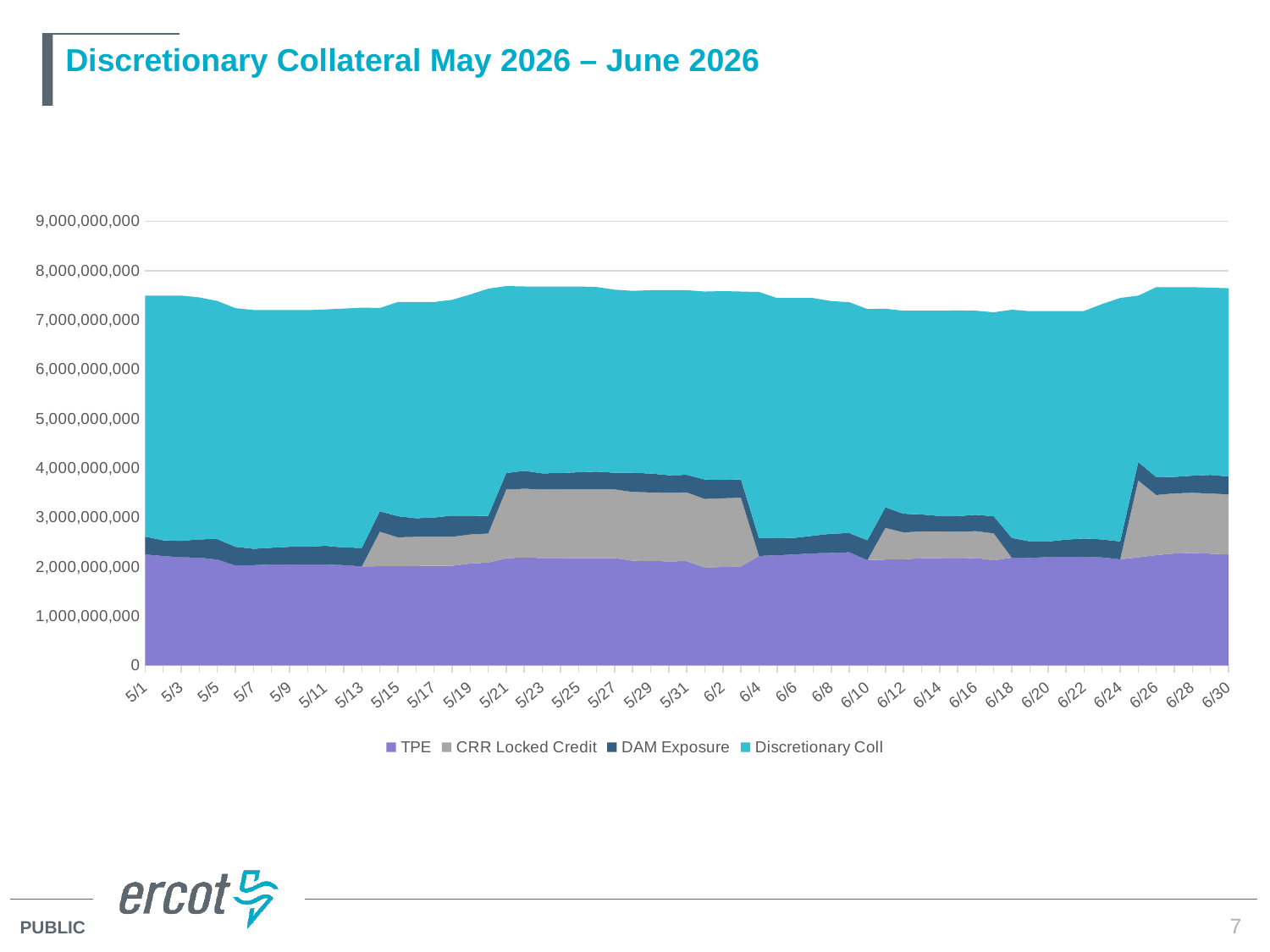

# Discretionary Collateral May 2026 – June 2026

### Chart

| Category | TPE | CRR Locked Credit | DAM Exposure | Discretionary Coll |
|---|---|---|---|---|
| 46143 | 2250994529.4300003 | 0.0 | 360740820.5799999 | 4884757777.400004 |
| 46144 | 2218643827.1 | 0.0 | 317951483.4999998 | 4959897816.810005 |
| 46145 | 2191394905.899999 | 0.0 | 331727716.96000004 | 4973370504.550001 |
| 46146 | 2186639260.319999 | 0.0 | 369610952.76000005 | 4903410998.169997 |
| 46147 | 2146709909.7599995 | 0.0 | 414033042.30999976 | 4826822043.470004 |
| 46148 | 2027409865.3399994 | 0.0 | 378359057.37000006 | 4837013372.720002 |
| 46149 | 2033671614.6799994 | 0.0 | 330101980.83000004 | 4840890447.370003 |
| 46150 | 2044928527.2699993 | 0.0 | 340837538.07 | 4816561743.809996 |
| 46151 | 2047791857.6100006 | 0.0 | 356641006.7199999 | 4797894944.82 |
| 46152 | 2046192568.8500004 | 0.0 | 360603151.5200001 | 4795532088.780001 |
| 46153 | 2044317328.9099982 | 0.0 | 380533324.4800001 | 4791015688.290001 |
| 46154 | 2033752462.1000001 | 0.0 | 356648384.1300002 | 4842862825.239998 |
| 46155 | 2007501052.5699995 | 0.0 | 375929810.65999997 | 4869631905.129999 |
| 46156 | 2009270803.81 | 702036476.95 | 413864979.0699998 | 4120024468.659999 |
| 46157 | 2009613182.2899995 | 588867162.1600002 | 425773532.33 | 4342830358.319998 |
| 46158 | 2017190165.8899994 | 588867162.1600002 | 377219105.6199999 | 4383807801.4299965 |
| 46159 | 2020563871.0199997 | 588867162.1600002 | 387818635.85999995 | 4368987809.94 |
| 46160 | 2019667324.060002 | 588867162.1600002 | 429565468.0300002 | 4372473402.789995 |
| 46161 | 2065724177.2199986 | 588867162.1600002 | 380963753.4 | 4483245220.009999 |
| 46162 | 2085248212.4600015 | 588867162.1600001 | 356145158.44000006 | 4606101603.359998 |
| 46163 | 2172938748.480002 | 1392920481.3100004 | 335037500.71 | 3788788504.7400036 |
| 46164 | 2188688923.0299997 | 1392920481.3100002 | 364767291.9600001 | 3735072301.1299996 |
| 46165 | 2176880629.130001 | 1392920481.3100002 | 324302632.2700001 | 3787345254.7199965 |
| 46166 | 2177376041.129999 | 1392920481.31 | 330552227.4399999 | 3780600247.5499988 |
| 46167 | 2172998550.879999 | 1392920481.3100002 | 350492811.2600001 | 3764751752.550001 |
| 46168 | 2175360459.17 | 1392920481.3100002 | 360388684.09 | 3742442384.7800016 |
| 46169 | 2175444984.88 | 1392920481.3100002 | 339083060.9000002 | 3709995824.33 |
| 46170 | 2123383061.5799992 | 1392920481.3100002 | 389599874.74000007 | 3687038920.8799987 |
| 46171 | 2114307006.8899996 | 1392920481.3100002 | 384427808.81000006 | 3713859714.189997 |
| 46172 | 2111042447.760001 | 1392920481.3100002 | 353368705.01999986 | 3748183377.1100006 |
| 46173 | 2113433842.6600006 | 1392920481.3100002 | 358141667.04 | 3741019020.1899996 |
| 46174 | 1982124042.4000022 | 1392920481.310001 | 393692076.2300002 | 3809476593.700003 |
| 46175 | 1994830648.5800016 | 1392920481.3099997 | 373795765.1299998 | 3826193117.730001 |
| 46176 | 2004829970.4499996 | 1392920481.3100002 | 374501044.21 | 3805932843.4600015 |
| 46177 | 2220542348.3099995 | 0.0 | 354796163.9300001 | 4994715996.790002 |
| 46178 | 2233306372.769998 | 0.0 | 346967611.4999999 | 4866937411.130003 |
| 46179 | 2251898321.9 | 0.0 | 335963878.7199999 | 4859349649.33 |
| 46180 | 2272574257.479998 | 0.0 | 357105590.05 | 4817532002.419993 |
| 46181 | 2280578948.6499987 | 0.0 | 390170727.8500002 | 4714495105.769999 |
| 46182 | 2293901386.3899984 | 0.0 | 389051228.48999995 | 4678679481.370004 |
| 46183 | 2136377362.0499995 | 0.0 | 399478192.5900002 | 4688719321.460002 |
| 46184 | 2146622944.4700003 | 642592251.71 | 415965872.77000004 | 4024639232.87 |
| 46185 | 2152335886.36 | 544497174.43 | 378205309.4999999 | 4114857779.3499994 |
| 46186 | 2172333416.7499986 | 544497174.4300001 | 342980460.1099999 | 4130085098.3499975 |
| 46187 | 2173146816.619999 | 544497174.4300001 | 311630715.4 | 4160621443.1900005 |
| 46188 | 2164453891.47 | 544497174.43 | 316976783.89000016 | 4169358135.2199993 |
| 46189 | 2178374257.3600006 | 544497174.43 | 331417196.5300003 | 4136113493.16 |
| 46190 | 2132606028.6100013 | 544497174.43 | 345141178.8900001 | 4136056559.980005 |
| 46191 | 2184901421.68 | 0.0 | 398596765.7399999 | 4626984949.6399975 |
| 46192 | 2178725103.2599998 | 0.0 | 335243163.89999986 | 4666514869.9000025 |
| 46193 | 2199488175.139999 | 0.0 | 311686718.7699998 | 4669308243.149995 |
| 46194 | 2206011724.7 | 0.0 | 344950676.33000004 | 4629520736.029998 |
| 46195 | 2199663522.600001 | 0.0 | 372932170.64000005 | 4611801093.119994 |
| 46196 | 2190261567.92 | 0.0 | 364138883.5399997 | 4771026220.250001 |
| 46197 | 2151446006.7700005 | 0.0 | 361852992.06000006 | 4935496690.410003 |
| 46198 | 2191731565.009999 | 1559614654.5700002 | 369480097.7999999 | 3375071396.9099984 |
| 46199 | 2236448311.9299994 | 1218716383.8199997 | 361173039.4699998 | 3851363304.930001 |
| 46200 | 2269106537.6299987 | 1218716383.8199997 | 334731660.71999973 | 3845146457.979997 |
| 46201 | 2280034144.060002 | 1218716383.8199997 | 348084168.23 | 3820866344.039996 |
| 46202 | 2266392936.249999 | 1218716383.8199997 | 378078651.0699998 | 3793281551.0999985 |
| 46203 | 2248368979.13 | 1218716383.8199997 | 363529932.3100001 | 3816245176.53 |
7